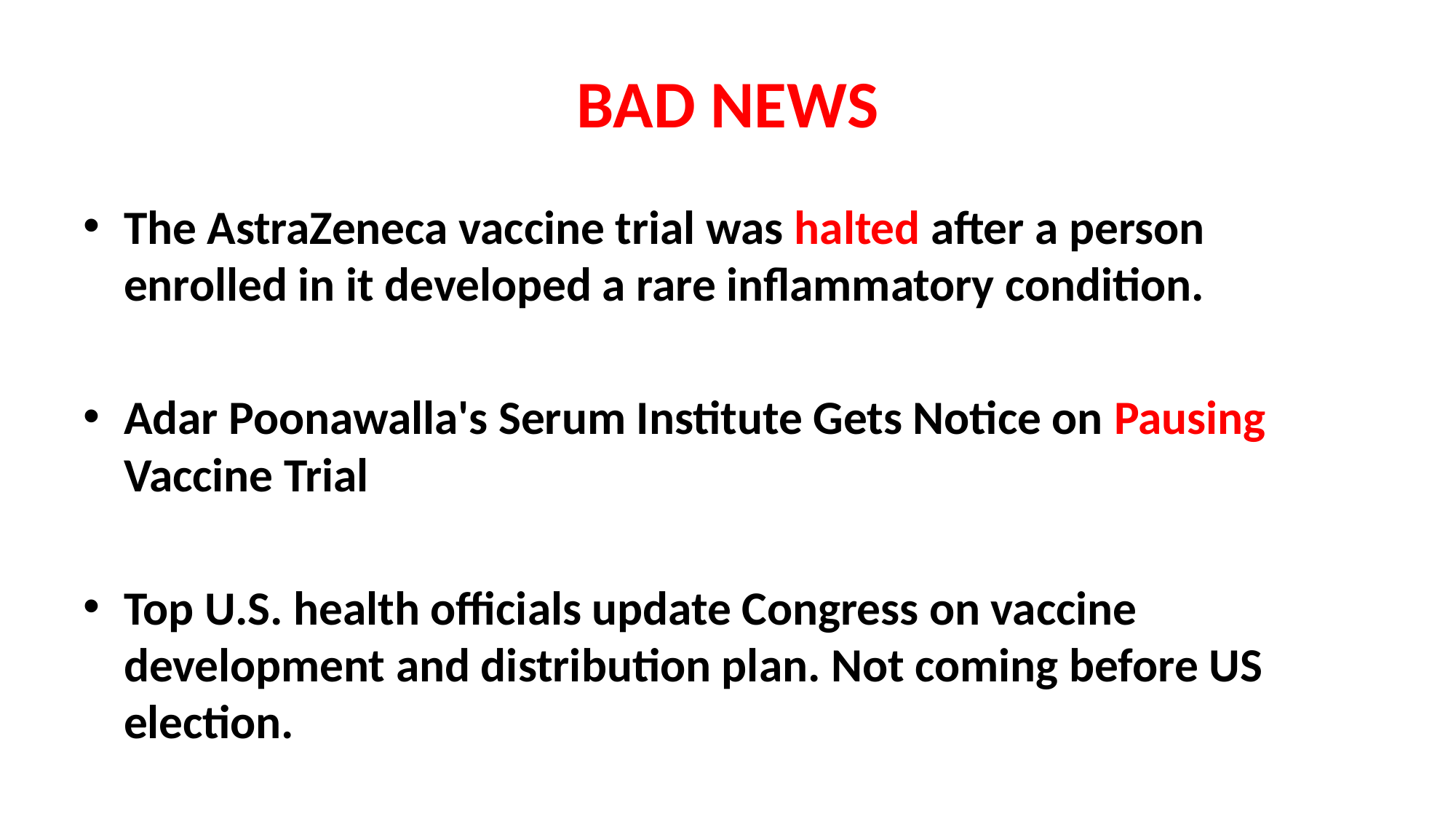

# BAD NEWS
The AstraZeneca vaccine trial was halted after a person enrolled in it developed a rare inflammatory condition.

Adar Poonawalla's Serum Institute Gets Notice on Pausing Vaccine Trial

Top U.S. health officials update Congress on vaccine development and distribution plan. Not coming before US election.